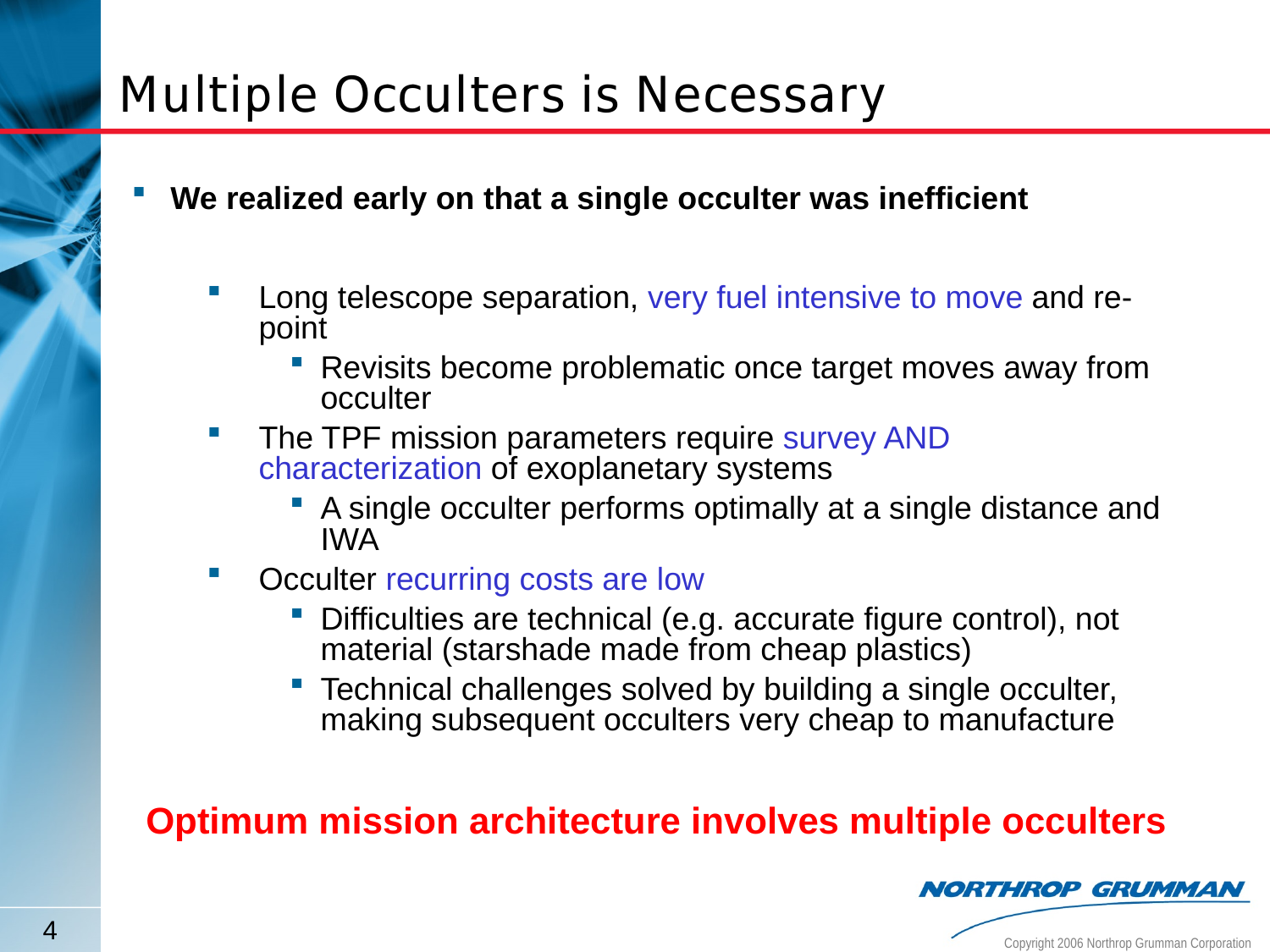

# Multiple Occulters is Necessary
We realized early on that a single occulter was inefficient

Long telescope separation, very fuel intensive to move and re-point
Revisits become problematic once target moves away from occulter
The TPF mission parameters require survey AND characterization of exoplanetary systems
A single occulter performs optimally at a single distance and IWA
Occulter recurring costs are low
Difficulties are technical (e.g. accurate figure control), not material (starshade made from cheap plastics)
Technical challenges solved by building a single occulter, making subsequent occulters very cheap to manufacture

Optimum mission architecture involves multiple occulters
4